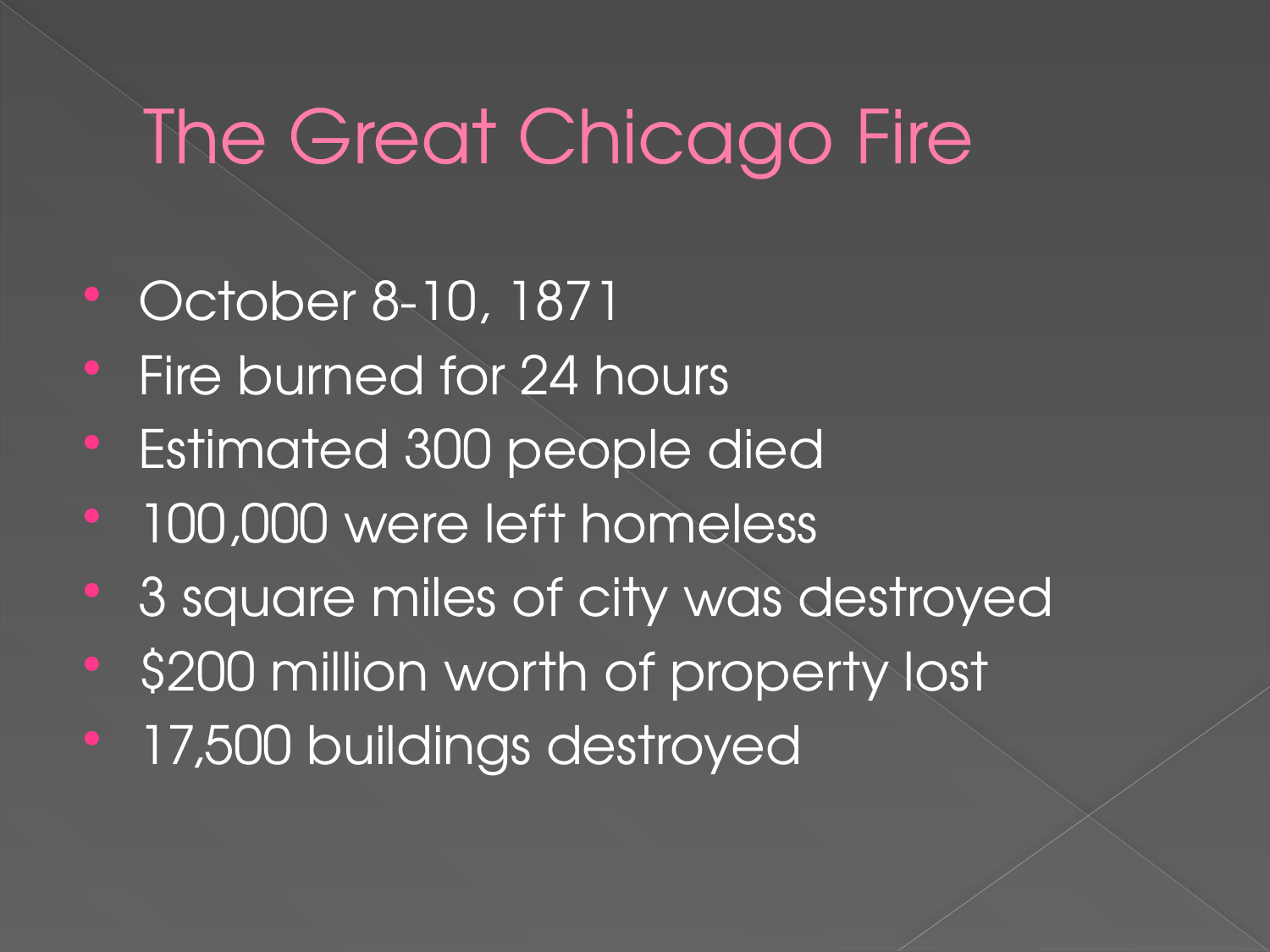

# The Great Chicago Fire
October 8-10, 1871
Fire burned for 24 hours
Estimated 300 people died
100,000 were left homeless
3 square miles of city was destroyed
$200 million worth of property lost
17,500 buildings destroyed